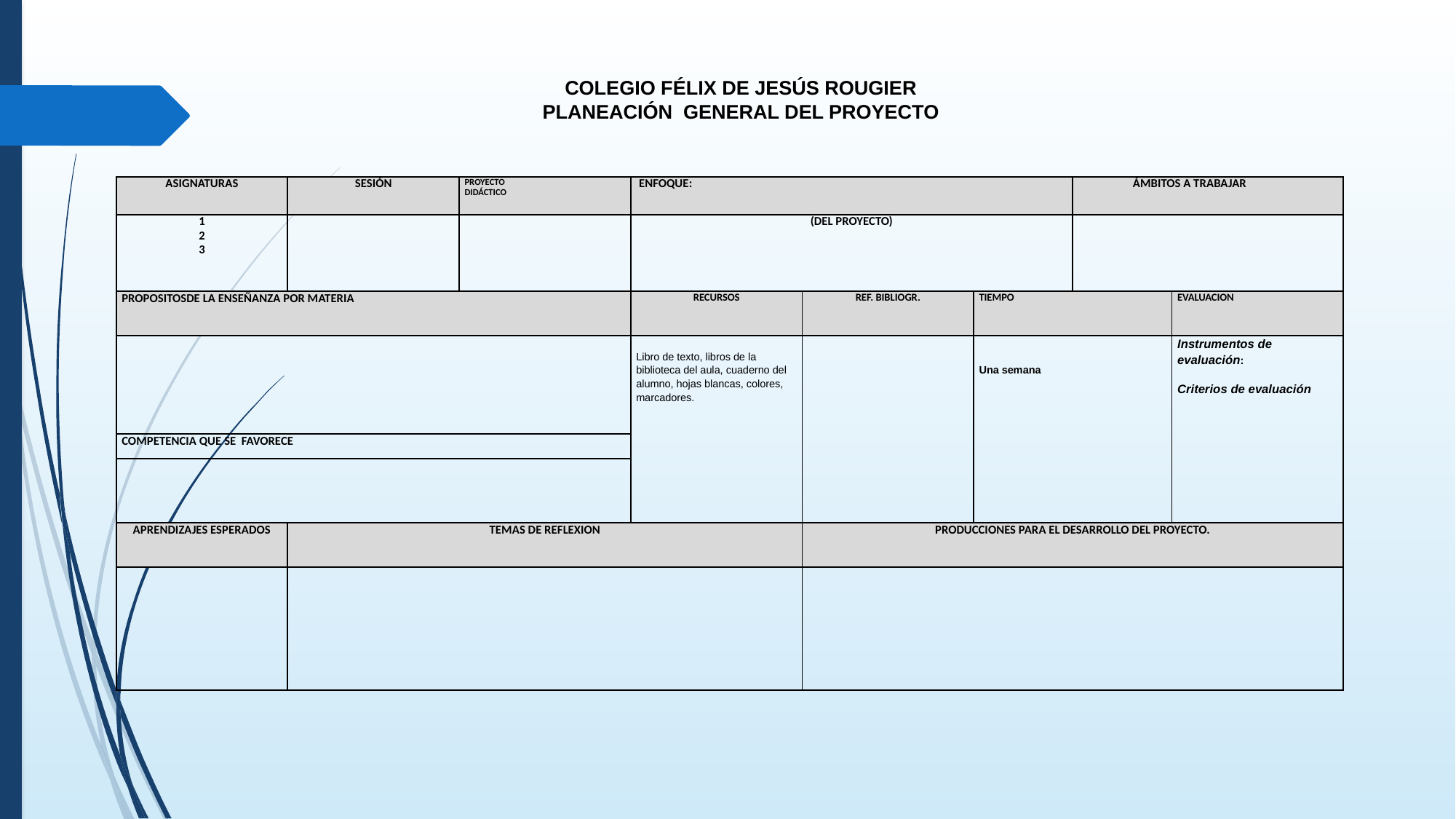

COLEGIO FÉLIX DE JESÚS ROUGIER
PLANEACIÓN  GENERAL DEL PROYECTO

| ASIGNATURAS | SESIÓN | PROYECTO DIDÁCTICO | ENFOQUE: |  |  | ÁMBITOS A TRABAJAR |  |
| --- | --- | --- | --- | --- | --- | --- | --- |
| 1 2 3 |  |  | (DEL PROYECTO) |  |  |  |  |
| PROPOSITOSDE LA ENSEÑANZA POR MATERIA |  |  | RECURSOS | REF. BIBLIOGR. | TIEMPO |  | EVALUACION |
|  |  |  | Libro de texto, libros de la biblioteca del aula, cuaderno del alumno, hojas blancas, colores, marcadores. |  | Una semana |  | Instrumentos de evaluación:   Criterios de evaluación |
| COMPETENCIA QUE SE FAVORECE |  |  |  |  |  |  |  |
|  |  |  |  |  |  |  |  |
| APRENDIZAJES ESPERADOS | TEMAS DE REFLEXION |  |  | PRODUCCIONES PARA EL DESARROLLO DEL PROYECTO. |  |  |  |
|  |  |  |  |  |  |  |  |